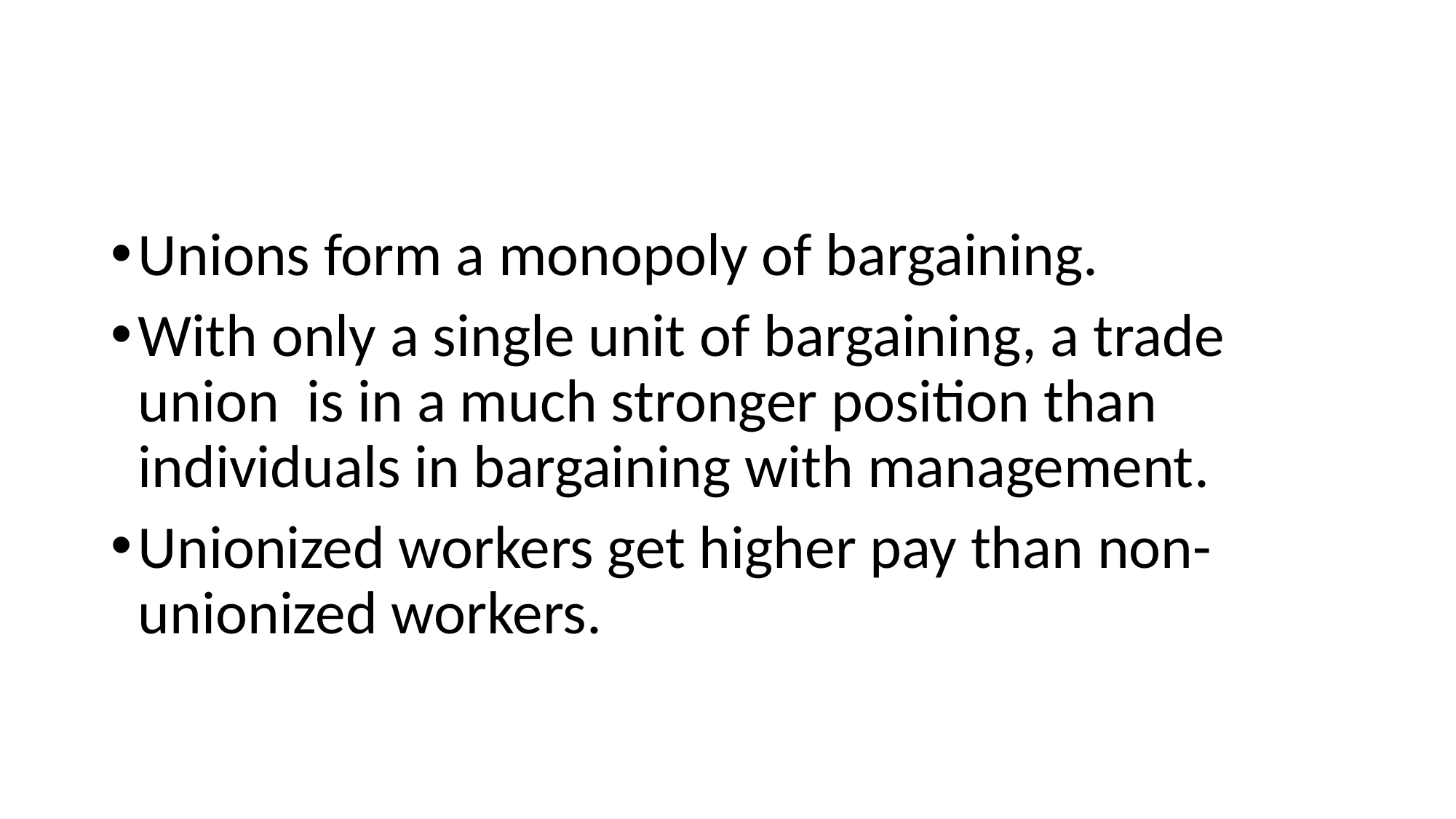

#
Unions form a monopoly of bargaining.
With only a single unit of bargaining, a trade union  is in a much stronger position than individuals in bargaining with management.
Unionized workers get higher pay than non-unionized workers.